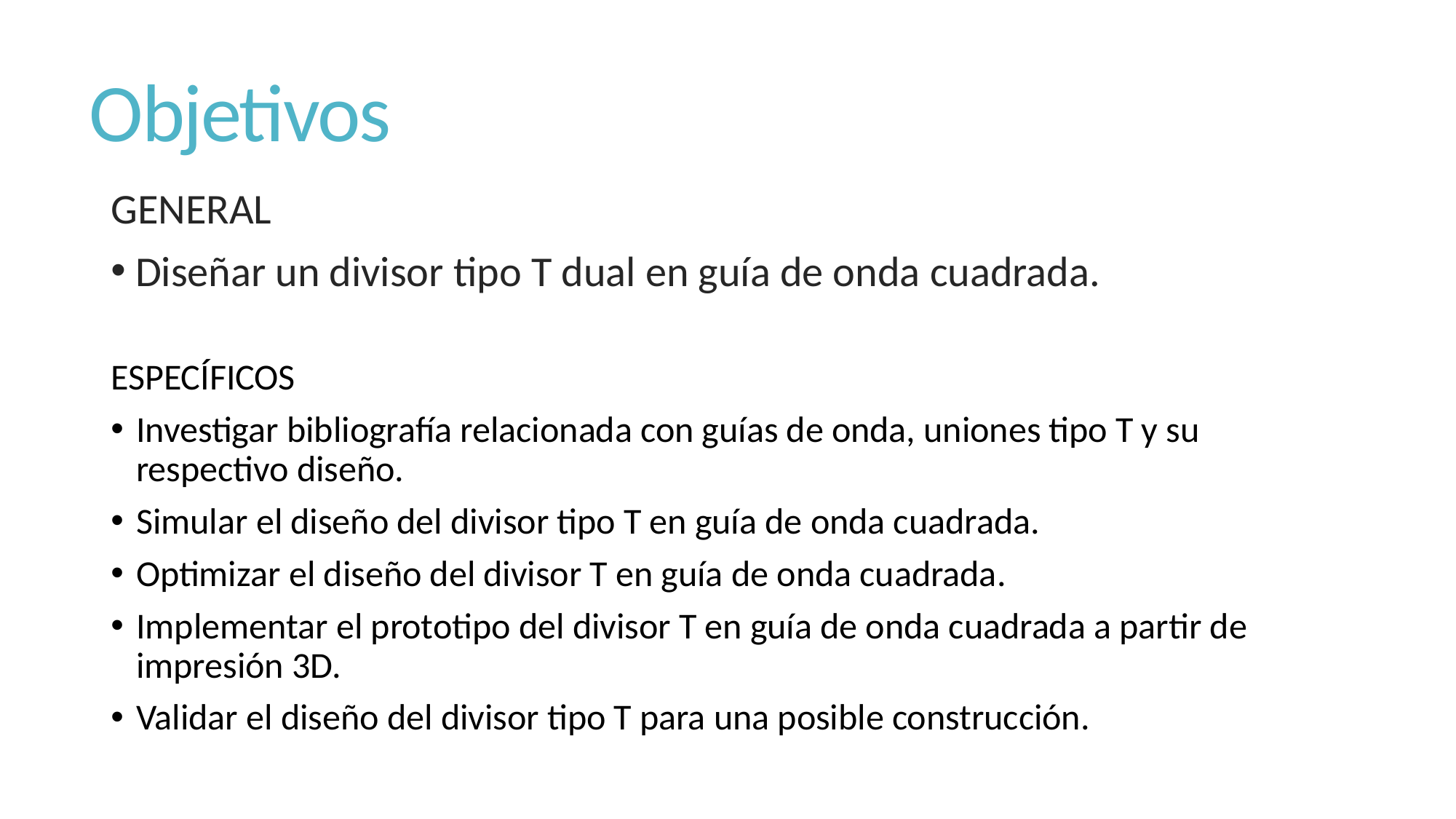

# Objetivos
GENERAL
 Diseñar un divisor tipo T dual en guía de onda cuadrada.
ESPECÍFICOS
Investigar bibliografía relacionada con guías de onda, uniones tipo T y su respectivo diseño.
Simular el diseño del divisor tipo T en guía de onda cuadrada.
Optimizar el diseño del divisor T en guía de onda cuadrada.
Implementar el prototipo del divisor T en guía de onda cuadrada a partir de impresión 3D.
Validar el diseño del divisor tipo T para una posible construcción.